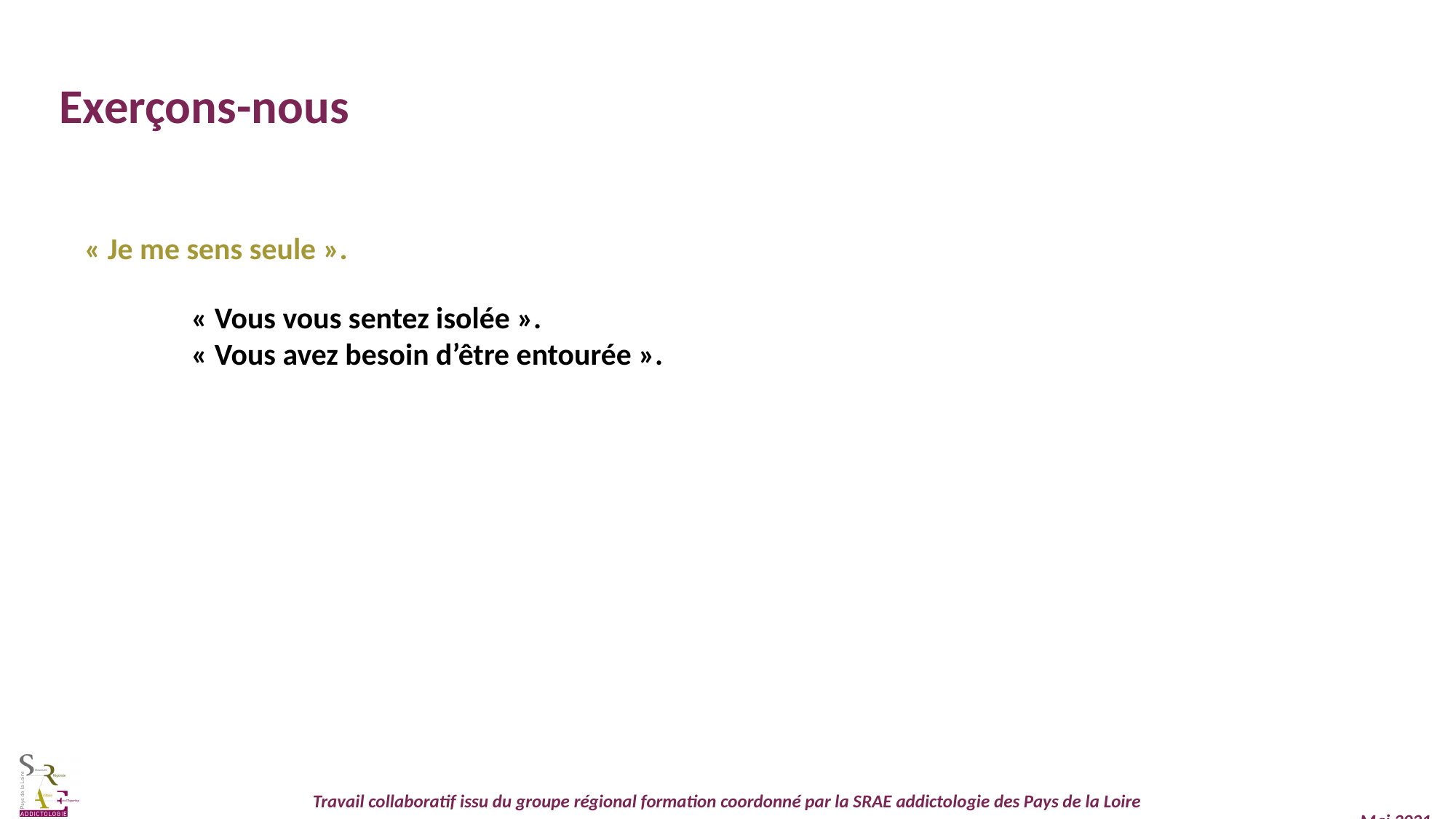

Exerçons-nous
« Je me sens seule ».

« Vous vous sentez isolée ».
« Vous avez besoin d’être entourée ».